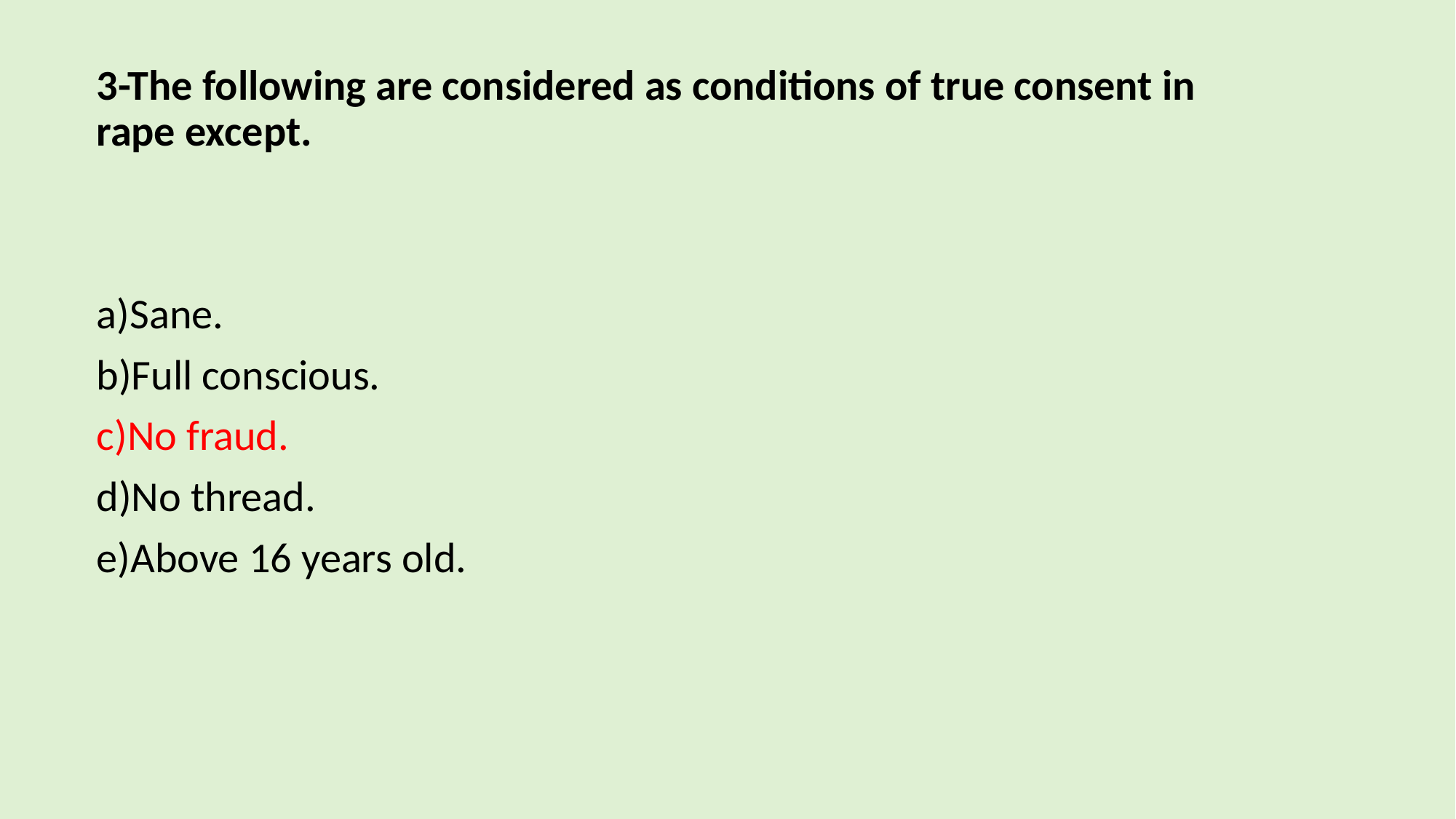

3-The following are considered as conditions of true consent in rape except.

a)Sane.
b)Full conscious.
c)No fraud.
d)No thread.
e)Above 16 years old.